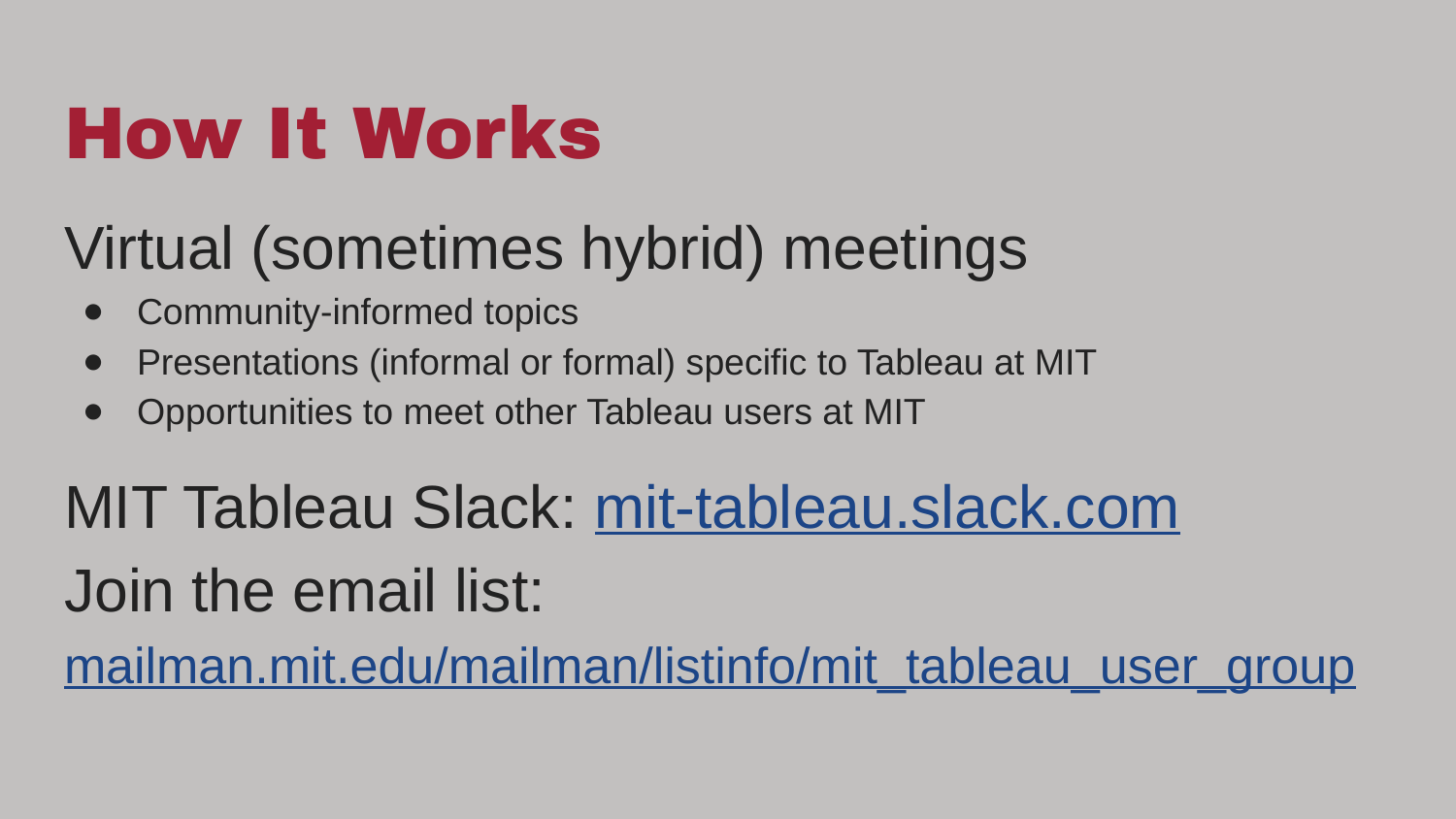

# How It Works
Virtual (sometimes hybrid) meetings
Community-informed topics
Presentations (informal or formal) specific to Tableau at MIT
Opportunities to meet other Tableau users at MIT
MIT Tableau Slack: mit-tableau.slack.com
Join the email list: mailman.mit.edu/mailman/listinfo/mit_tableau_user_group